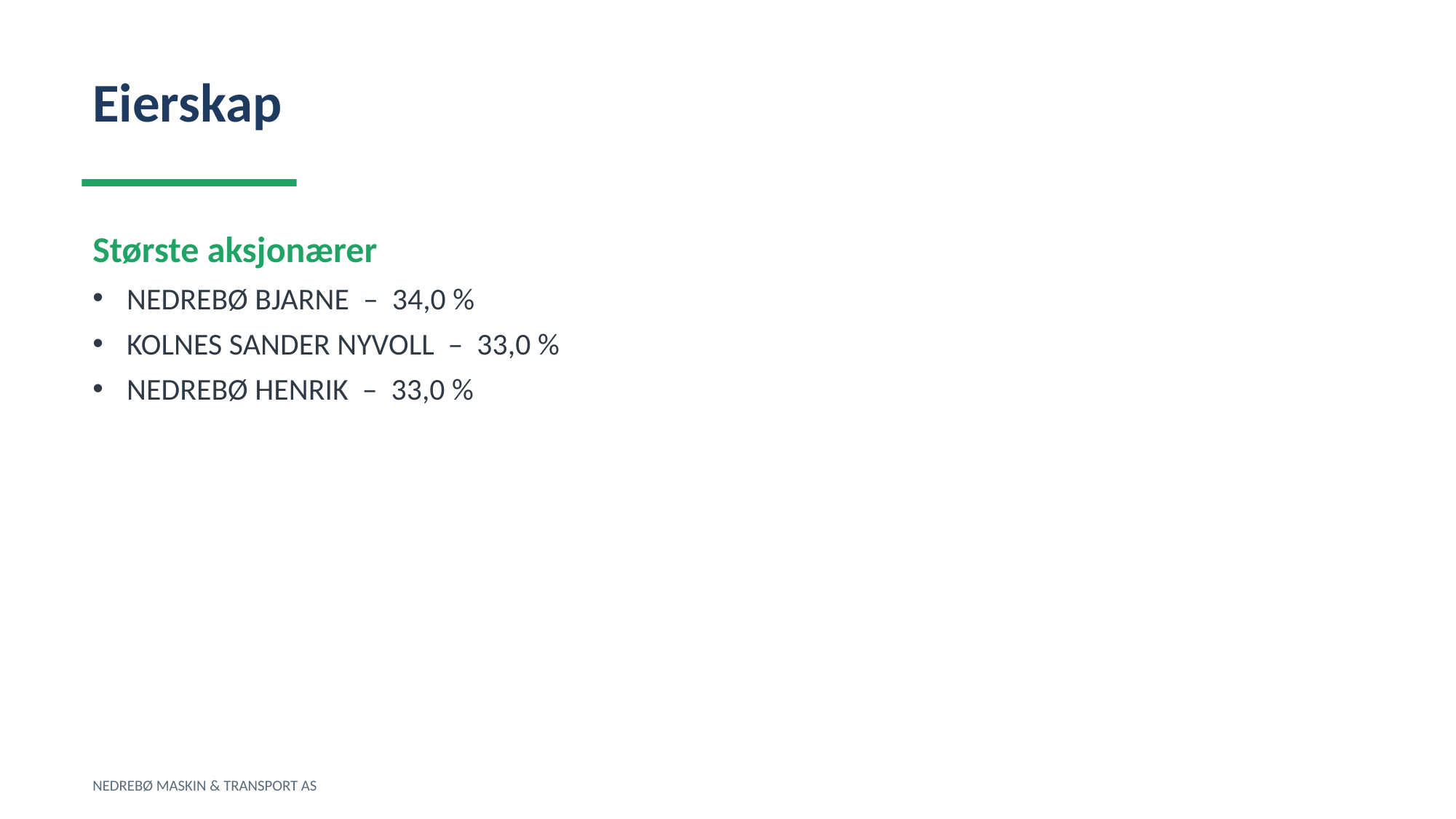

Eierskap

Største aksjonærer
NEDREBØ BJARNE  –  34,0 %
KOLNES SANDER NYVOLL  –  33,0 %
NEDREBØ HENRIK  –  33,0 %
NEDREBØ MASKIN & TRANSPORT AS